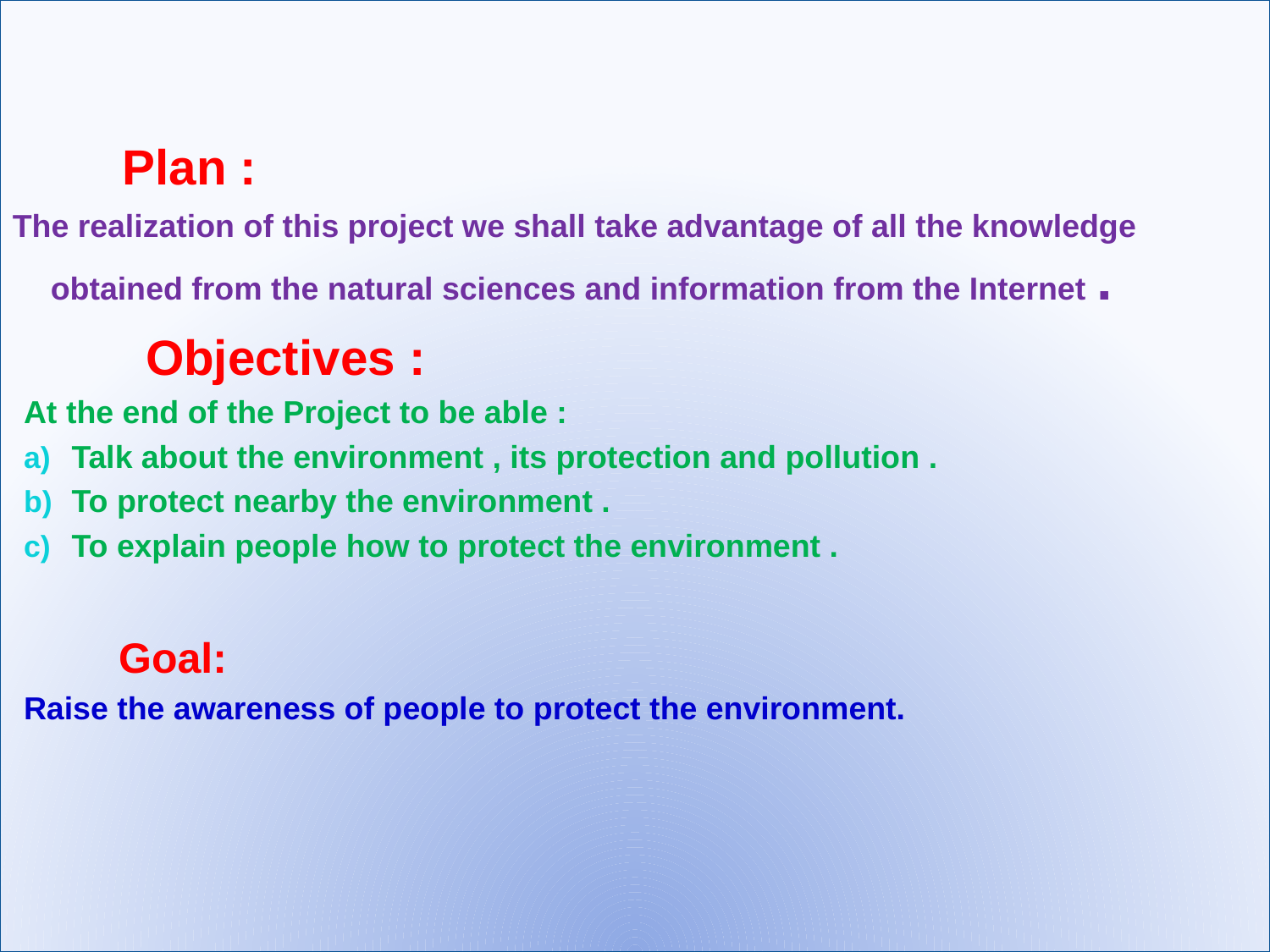

Plan :
The realization of this project we shall take advantage of all the knowledge obtained from the natural sciences and information from the Internet .
          Objectives :
At the end of the Project to be able :
Talk about the environment , its protection and pollution .
To protect nearby the environment .
To explain people how to protect the environment .

        Goal:
Raise the awareness of people to protect the environment.